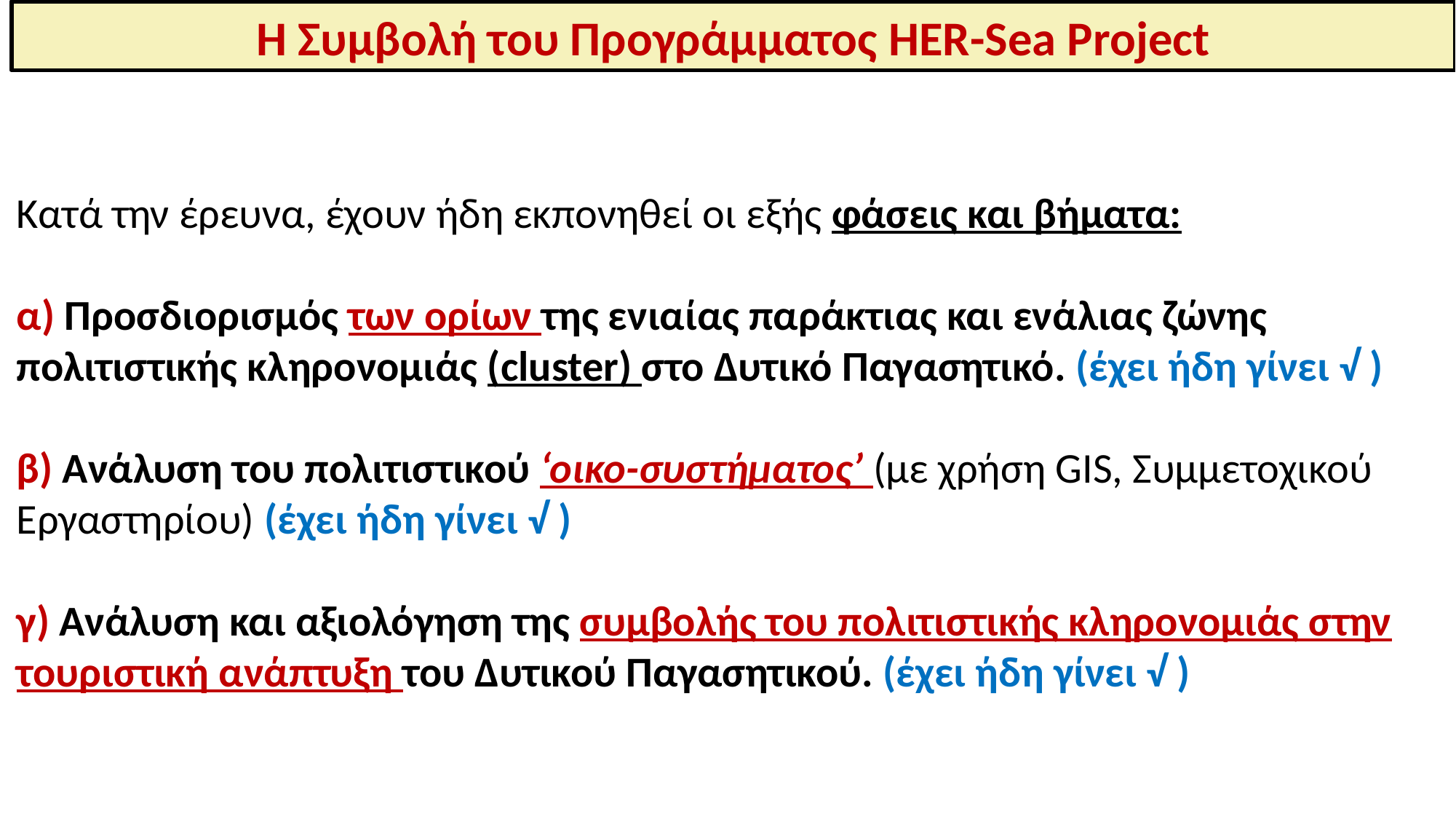

Η Συμβολή του Προγράμματος HER-Sea Project

Κατά την έρευνα, έχουν ήδη εκπονηθεί οι εξής φάσεις και βήματα:

α) Προσδιορισμός των ορίων της ενιαίας παράκτιας και ενάλιας ζώνης πολιτιστικής κληρονομιάς (cluster) στο Δυτικό Παγασητικό. (έχει ήδη γίνει √ )

β) Ανάλυση του πολιτιστικού ‘οικο-συστήματος’ (με χρήση GIS, Συμμετοχικού Εργαστηρίου) (έχει ήδη γίνει √ )

γ) Ανάλυση και αξιολόγηση της συμβολής του πολιτιστικής κληρονομιάς στην τουριστική ανάπτυξη του Δυτικού Παγασητικού. (έχει ήδη γίνει √ )